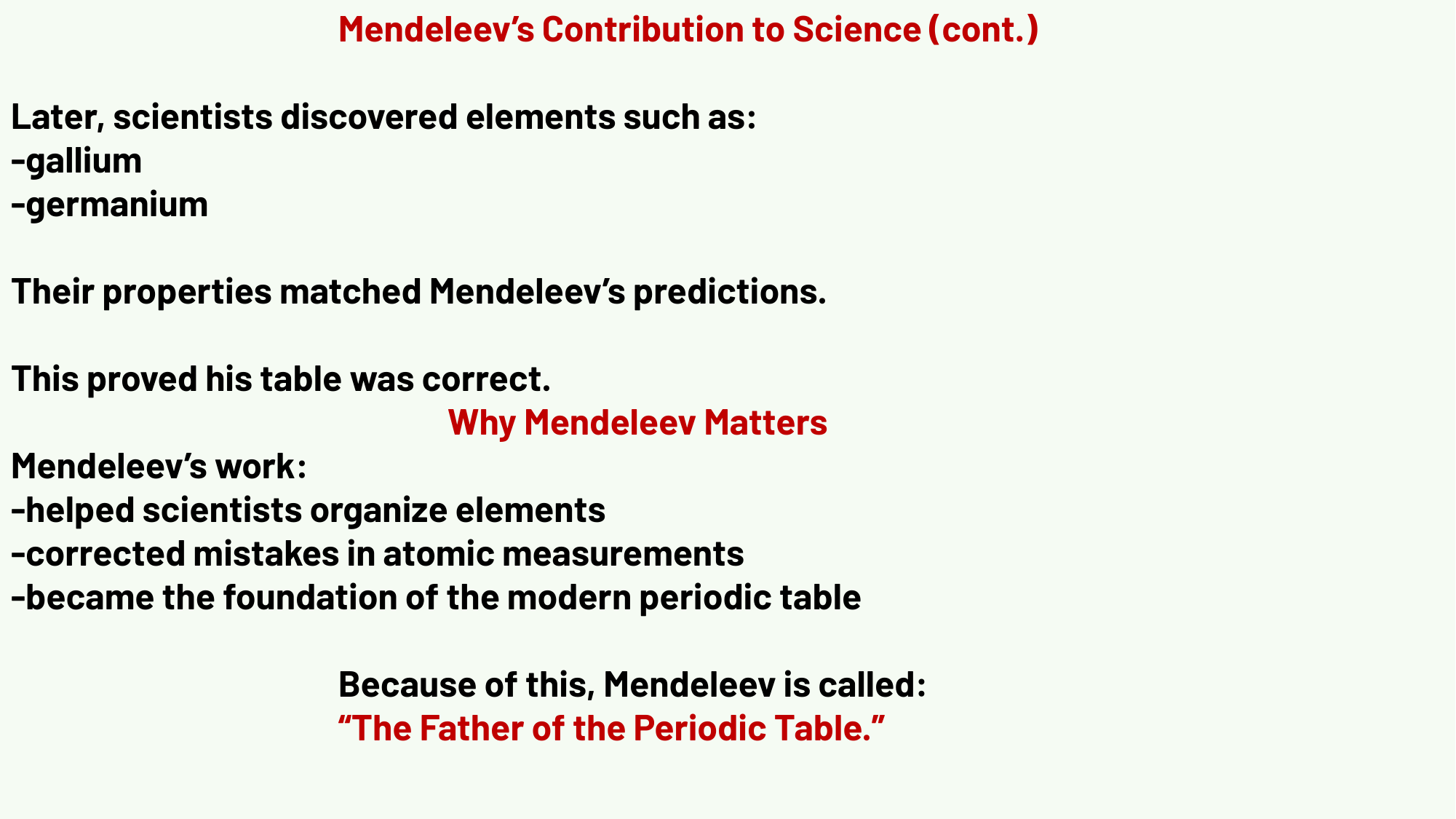

Mendeleev’s Contribution to Science (cont.)

Later, scientists discovered elements such as:
-gallium
-germanium

Their properties matched Mendeleev’s predictions.

This proved his table was correct.
				Why Mendeleev Matters
Mendeleev’s work:
-helped scientists organize elements
-corrected mistakes in atomic measurements
-became the foundation of the modern periodic table

			Because of this, Mendeleev is called:
			“The Father of the Periodic Table.”